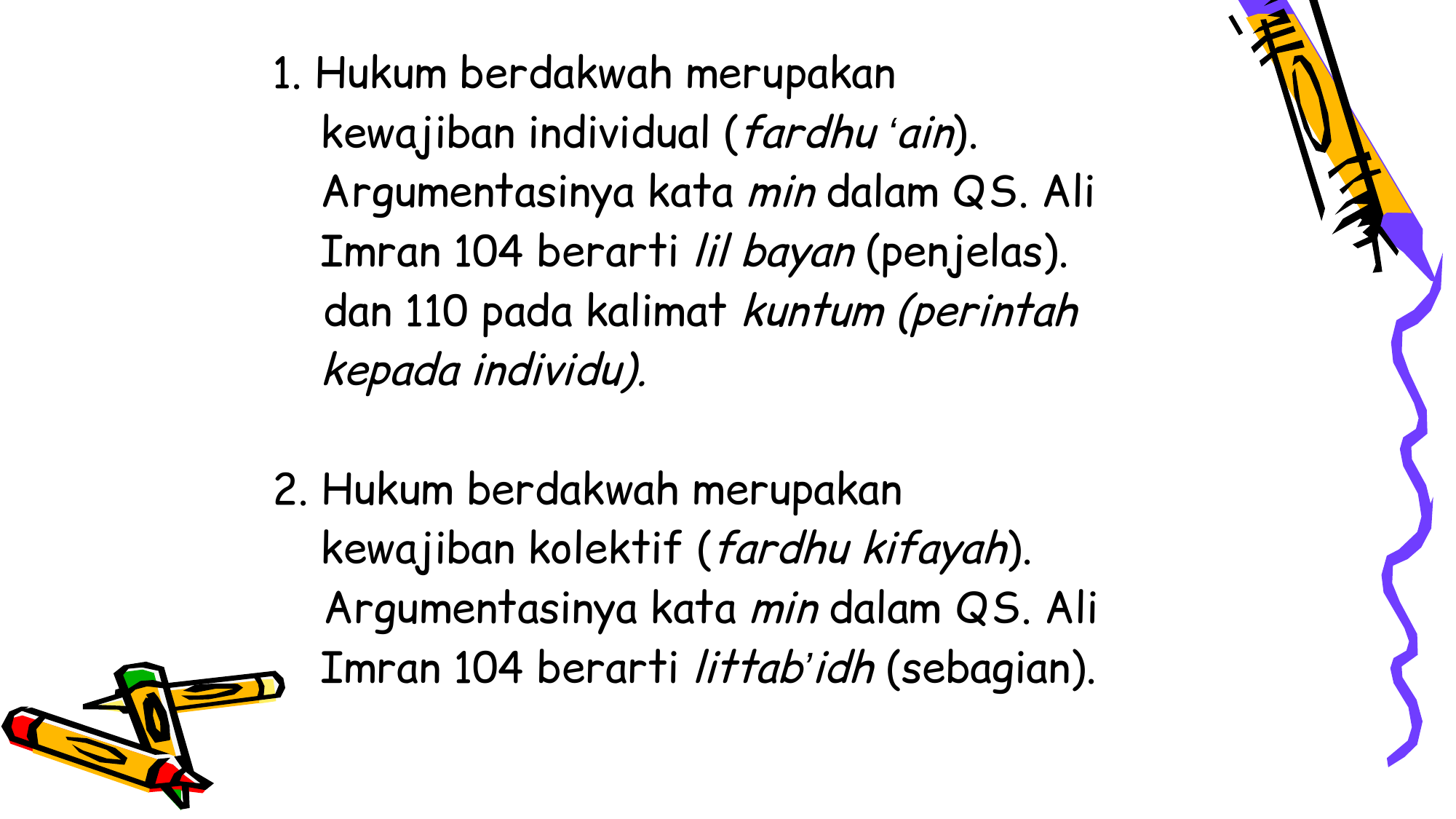

1. Hukum berdakwah merupakan
       kewajiban individual (fardhu ‘ain).
       Argumentasinya kata min dalam QS. Ali
       Imran 104 berarti lil bayan (penjelas).
	    dan 110 pada kalimat kuntum (perintah
       kepada individu).

	2. Hukum berdakwah merupakan
       kewajiban kolektif (fardhu kifayah).
	    Argumentasinya kata min dalam QS. Ali
       Imran 104 berarti littab’idh (sebagian).